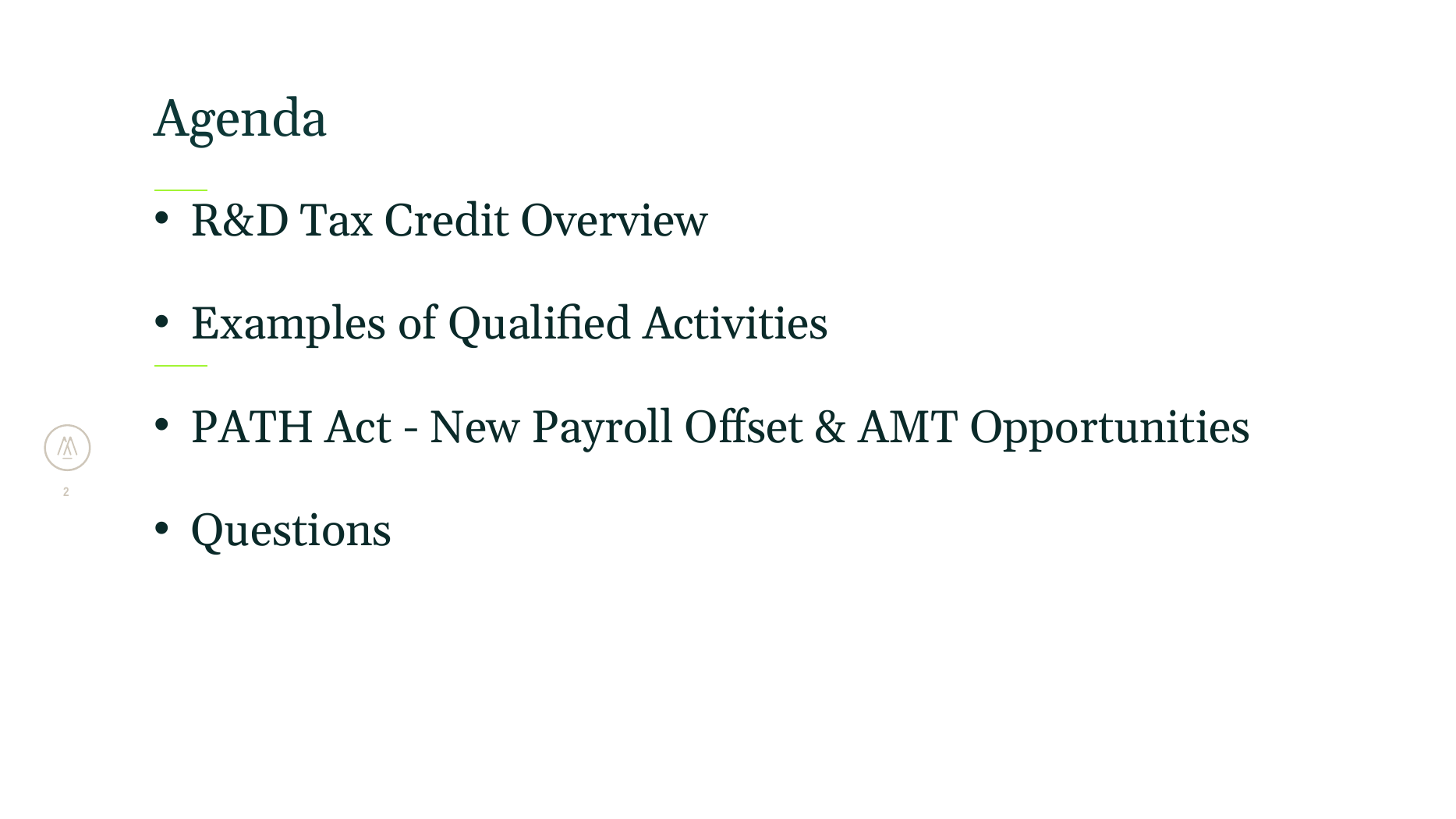

# Agenda
R&D Tax Credit Overview
Examples of Qualified Activities
PATH Act - New Payroll Offset & AMT Opportunities
Questions
2